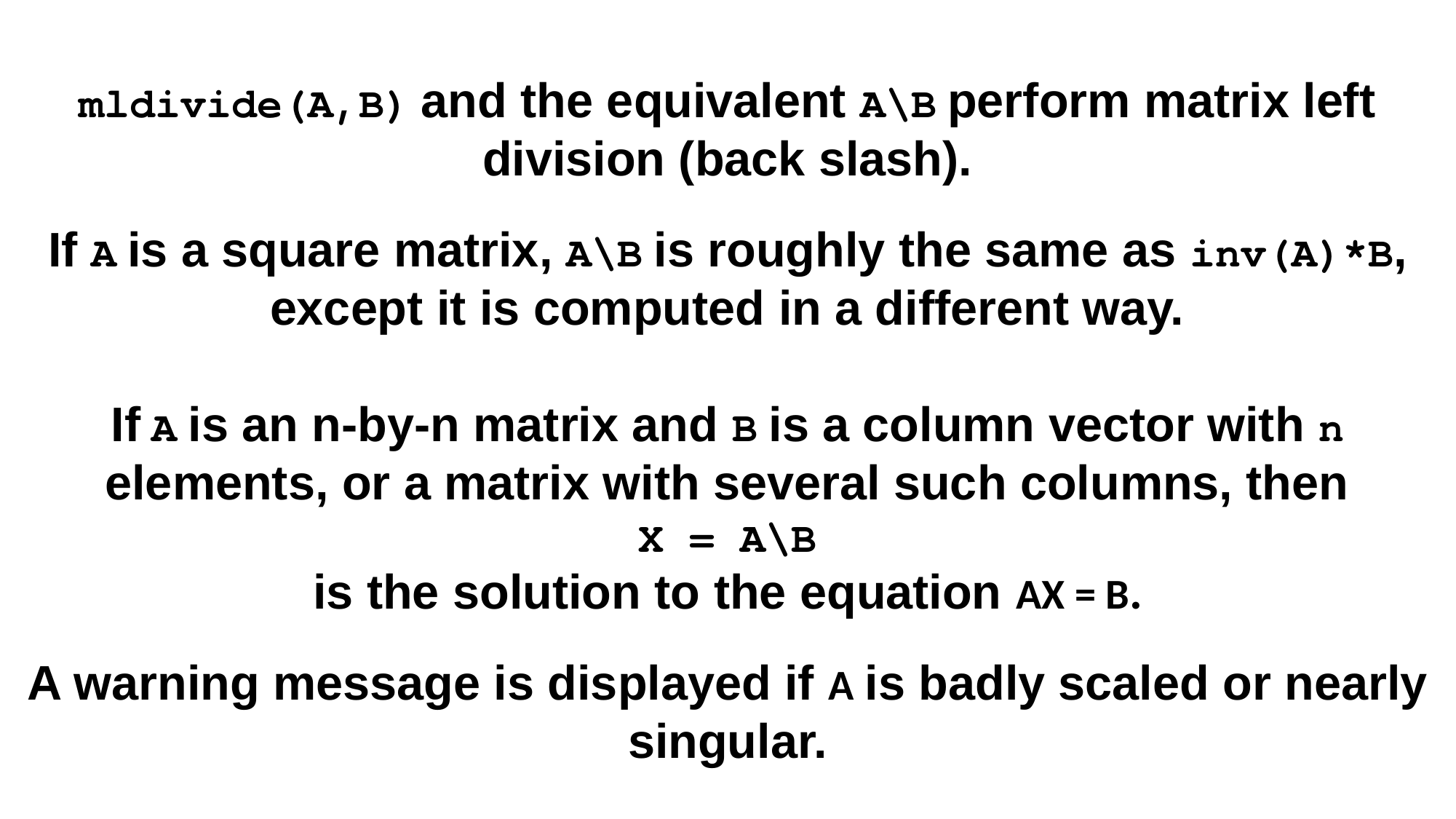

mldivide(A,B) and the equivalent A\B perform matrix left division (back slash).

If A is a square matrix, A\B is roughly the same as inv(A)*B, except it is computed in a different way.

If A is an n-by-n matrix and B is a column vector with n elements, or a matrix with several such columns, then
X = A\B
is the solution to the equation AX = B.

A warning message is displayed if A is badly scaled or nearly singular.